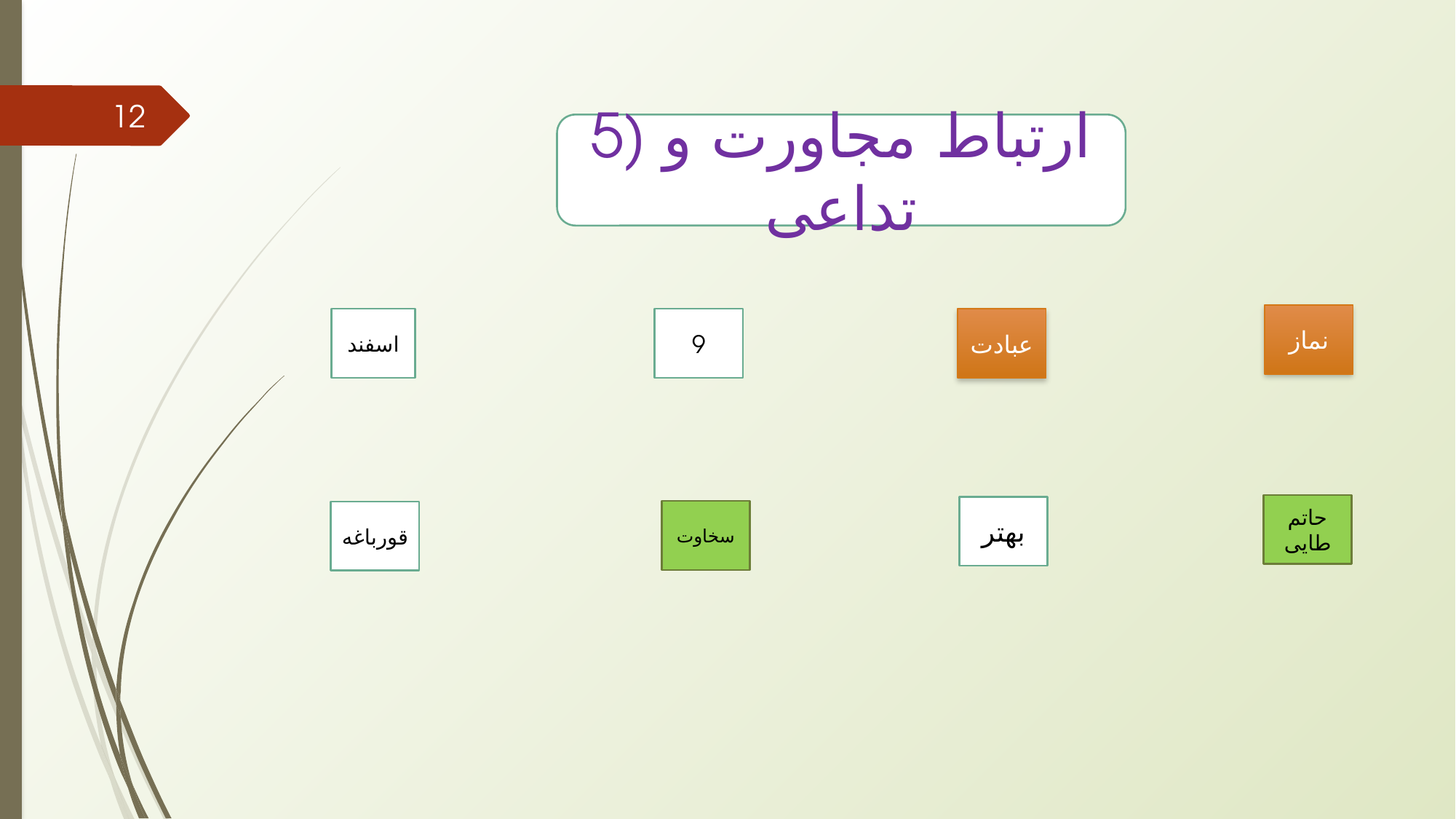

#
12
5) ارتباط مجاورت و تداعی
نماز
اسفند
9
عبادت
حاتم طایی
بهتر
سخاوت
قورباغه